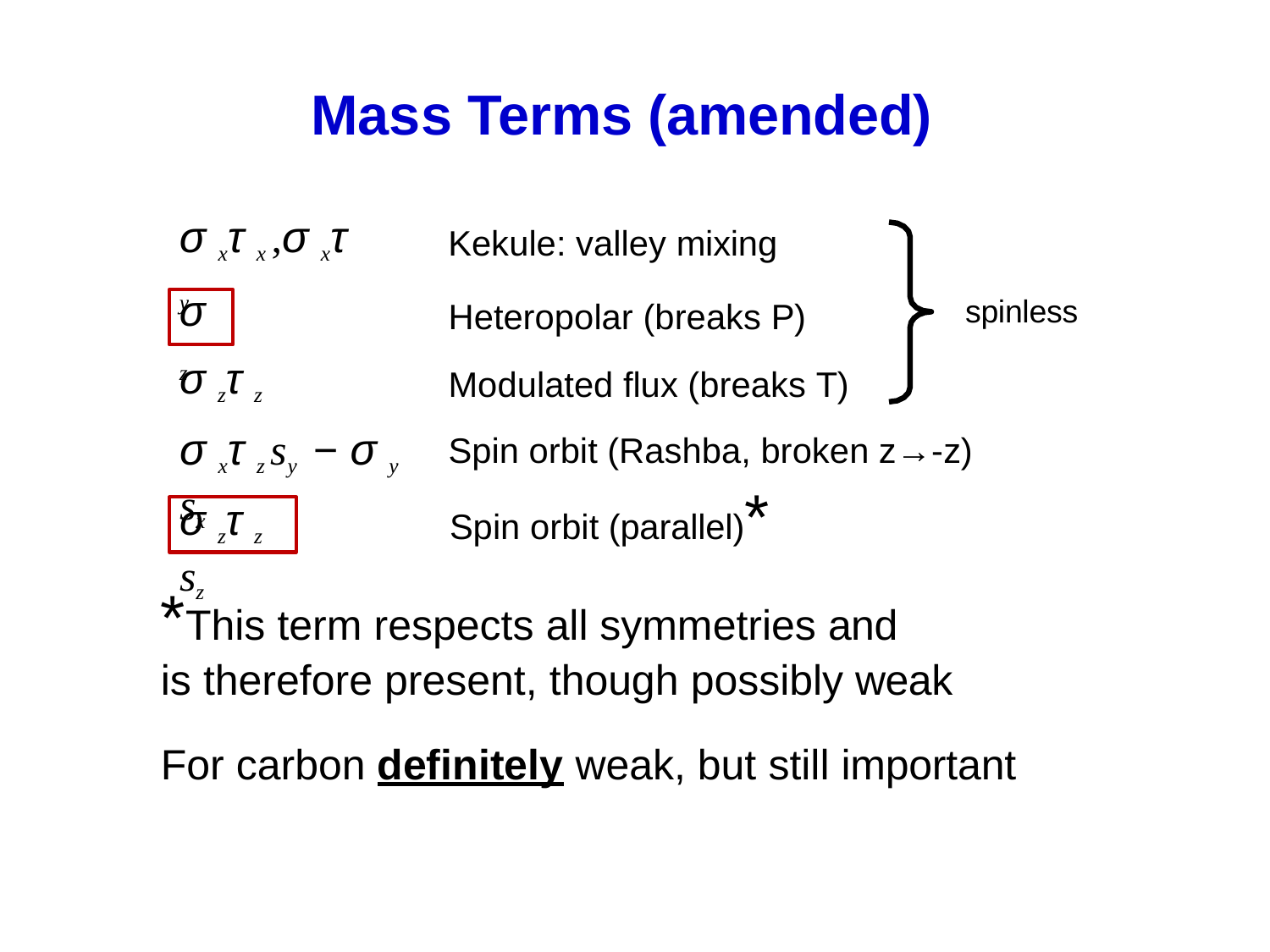

# Mass Terms (amended)
σ xτ x ,σ xτ y
Kekule: valley mixing

σ z
spinless

Heteropolar (breaks P)
Modulated flux (breaks T)
σ zτ z
σ xτ z sy − σ y sx
Spin orbit (Rashba, broken z→-z)
Spin orbit (parallel)*
σ zτ z sz

*This term respects all symmetries and
is therefore present, though possibly weak
For carbon definitely weak, but still important